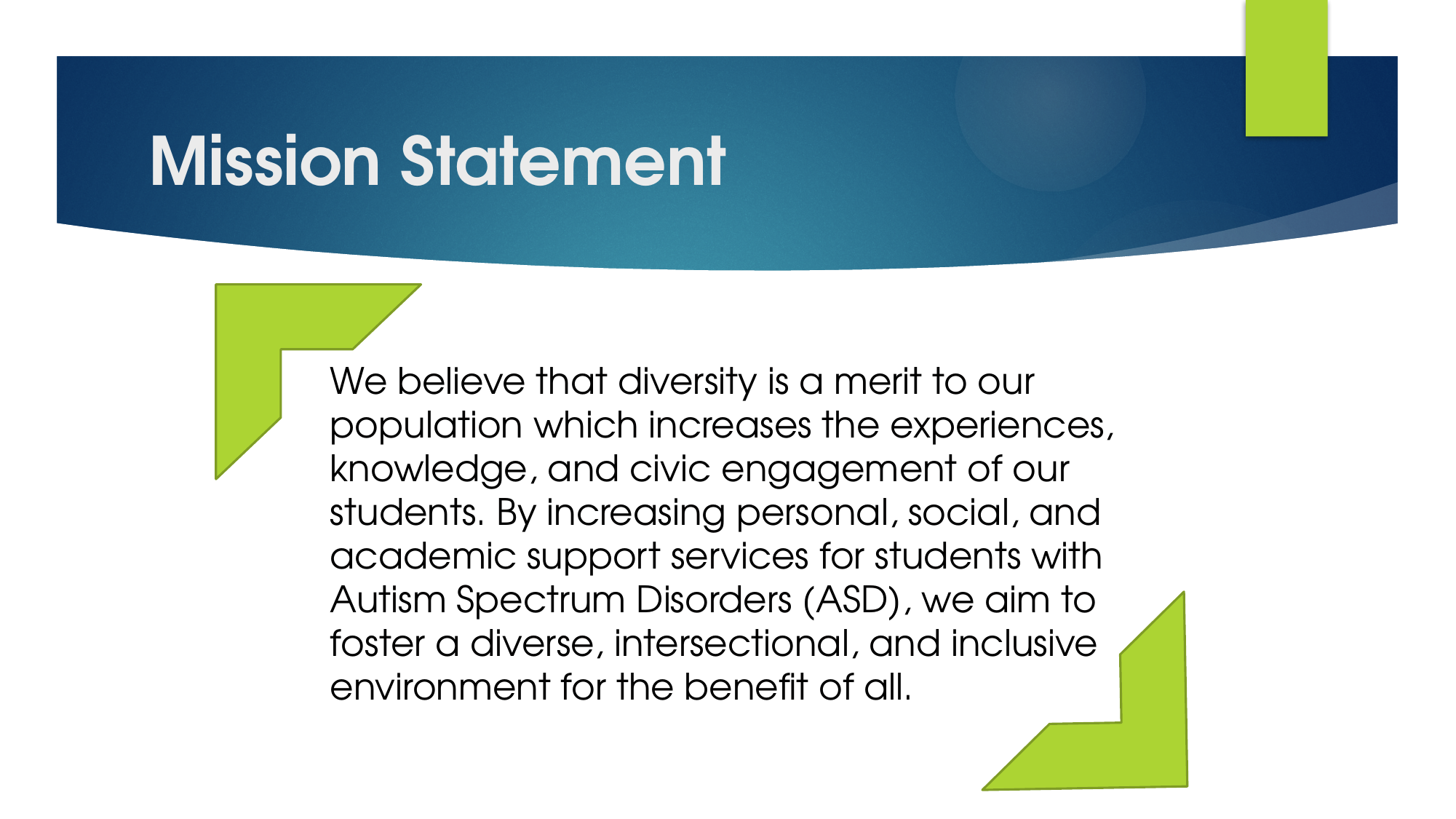

# Mission Statement

We believe that diversity is a merit to our population which increases the experiences, knowledge, and civic engagement of our students. By increasing personal, social, and academic support services for students with Autism Spectrum Disorders (ASD), we aim to foster a diverse, intersectional, and inclusive environment for the benefit of all.